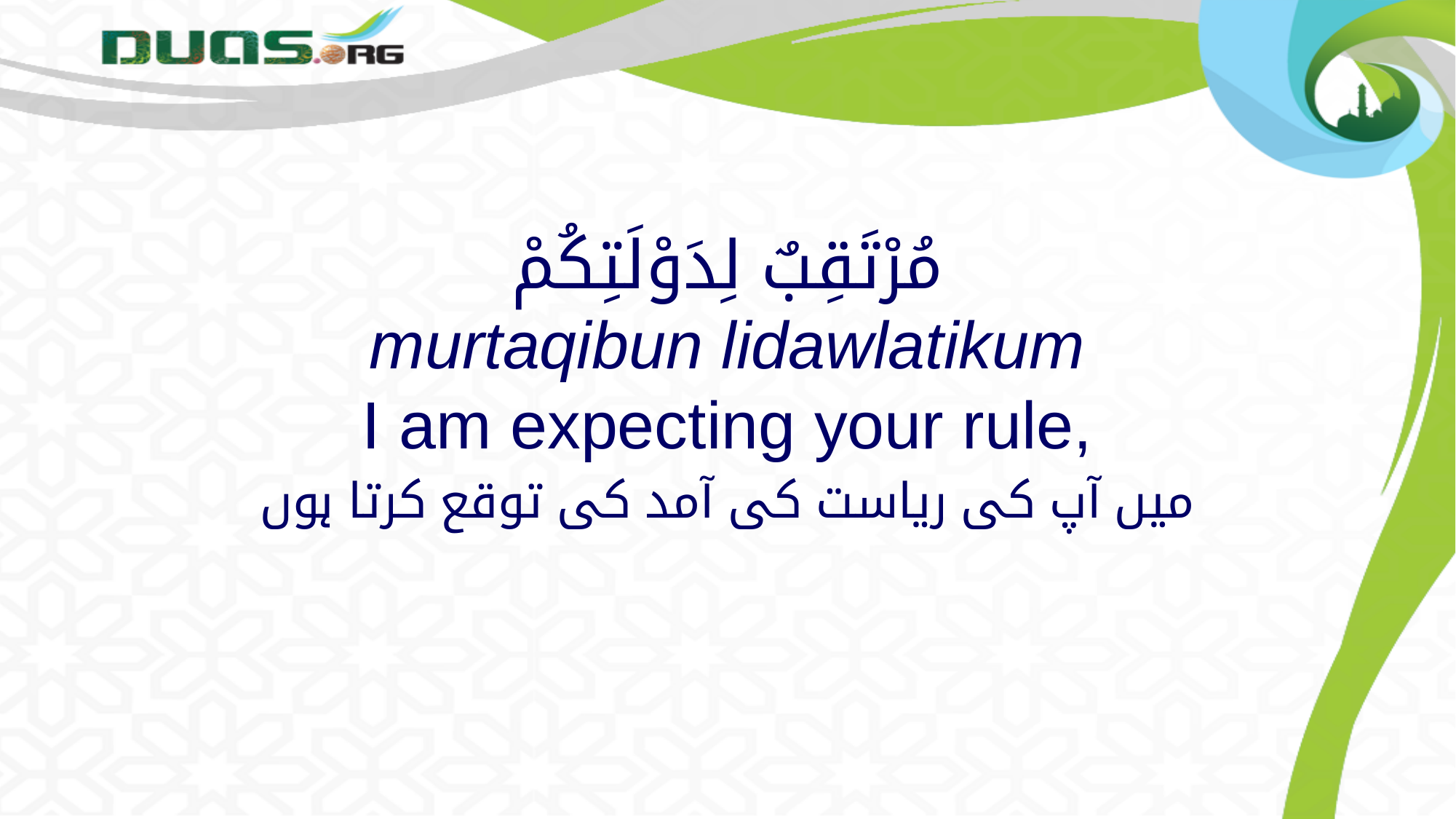

# مُرْتَقِبٌ لِدَوْلَتِكُمْ murtaqibun lidawlatikum I am expecting your rule,
میں آپ کی ریاست کی آمد کی توقع کرتا ہوں